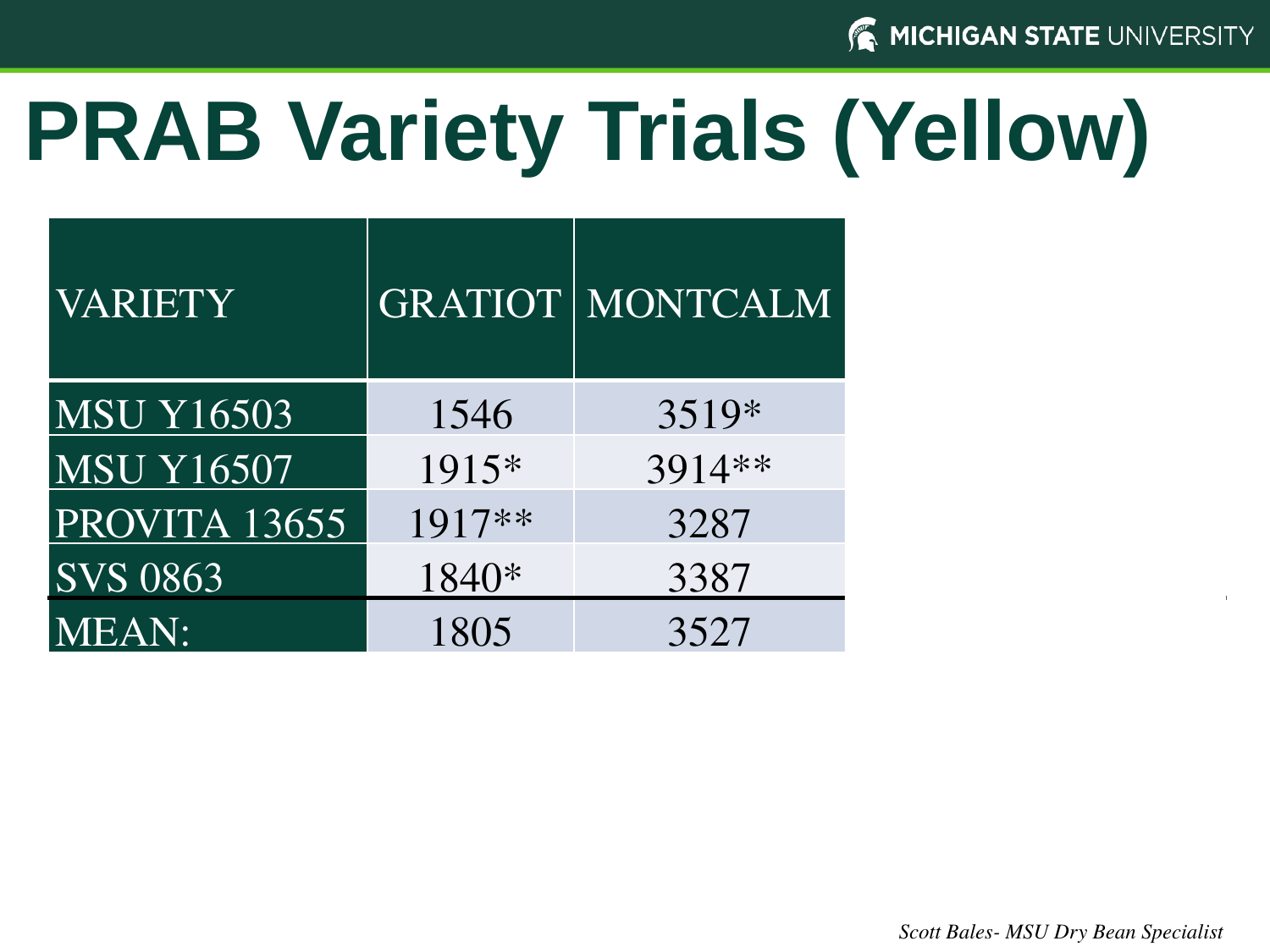

PRAB Variety Trials (Yellow)
| VARIETY | GRATIOT | MONTCALM | Irrigated 2-year AVG. | Dry Land 2-year AVG. |
| --- | --- | --- | --- | --- |
| MSU Y16503 | 1546 | 3519\* | 3154 | 2177 |
| MSU Y16507 | 1915\* | 3914\*\* | - | - |
| PROVITA 13655 | 1917\*\* | 3287 | - | - |
| SVS 0863 | 1840\* | 3387 | - | - |
| MEAN: | 1805 | 3527 | - | - |

Scott Bales- MSU Dry Bean Specialist